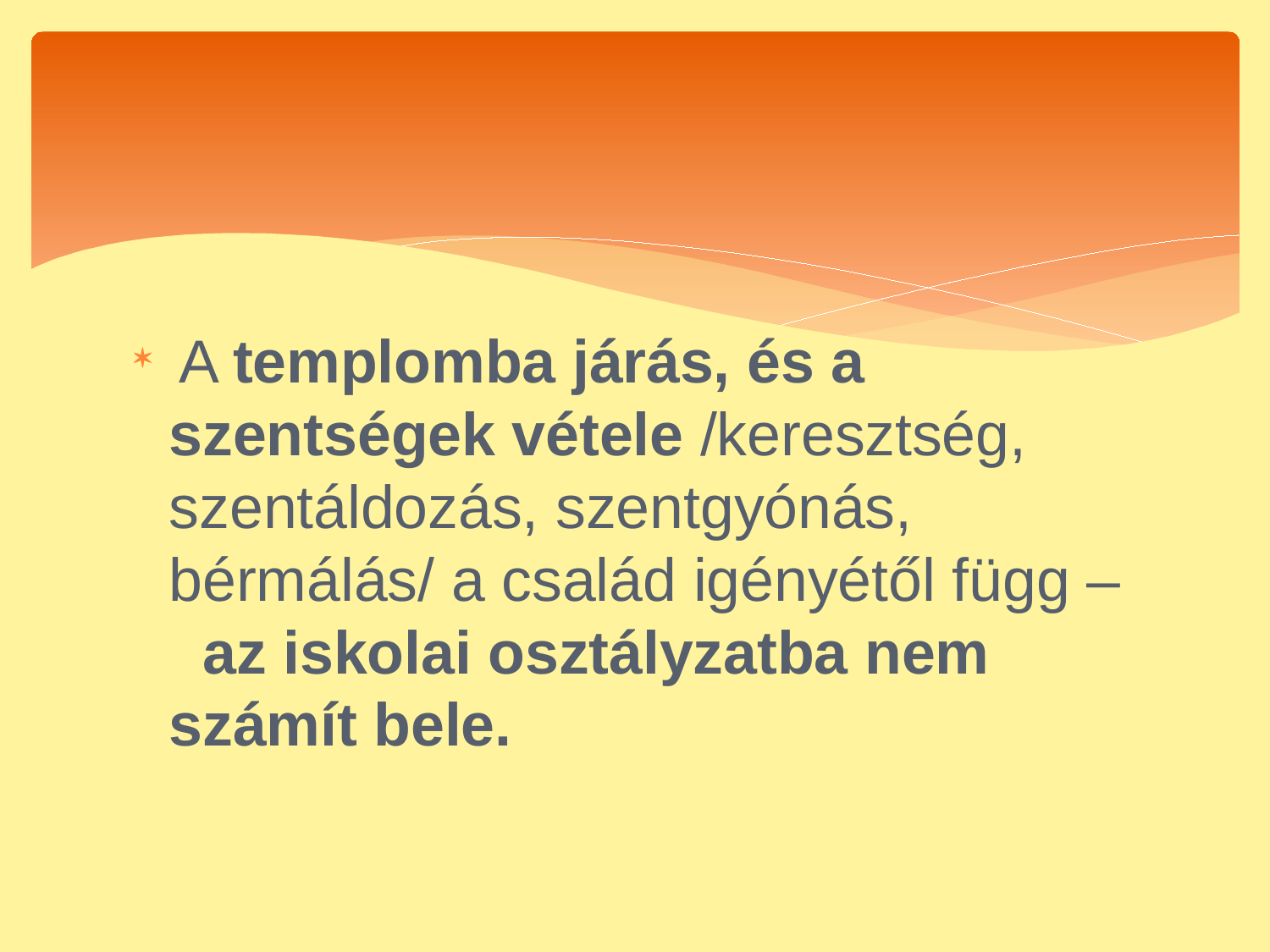

A templomba járás, és a szentségek vétele /keresztség, szentáldozás, szentgyónás, bérmálás/ a család igényétől függ –   az iskolai osztályzatba nem számít bele.